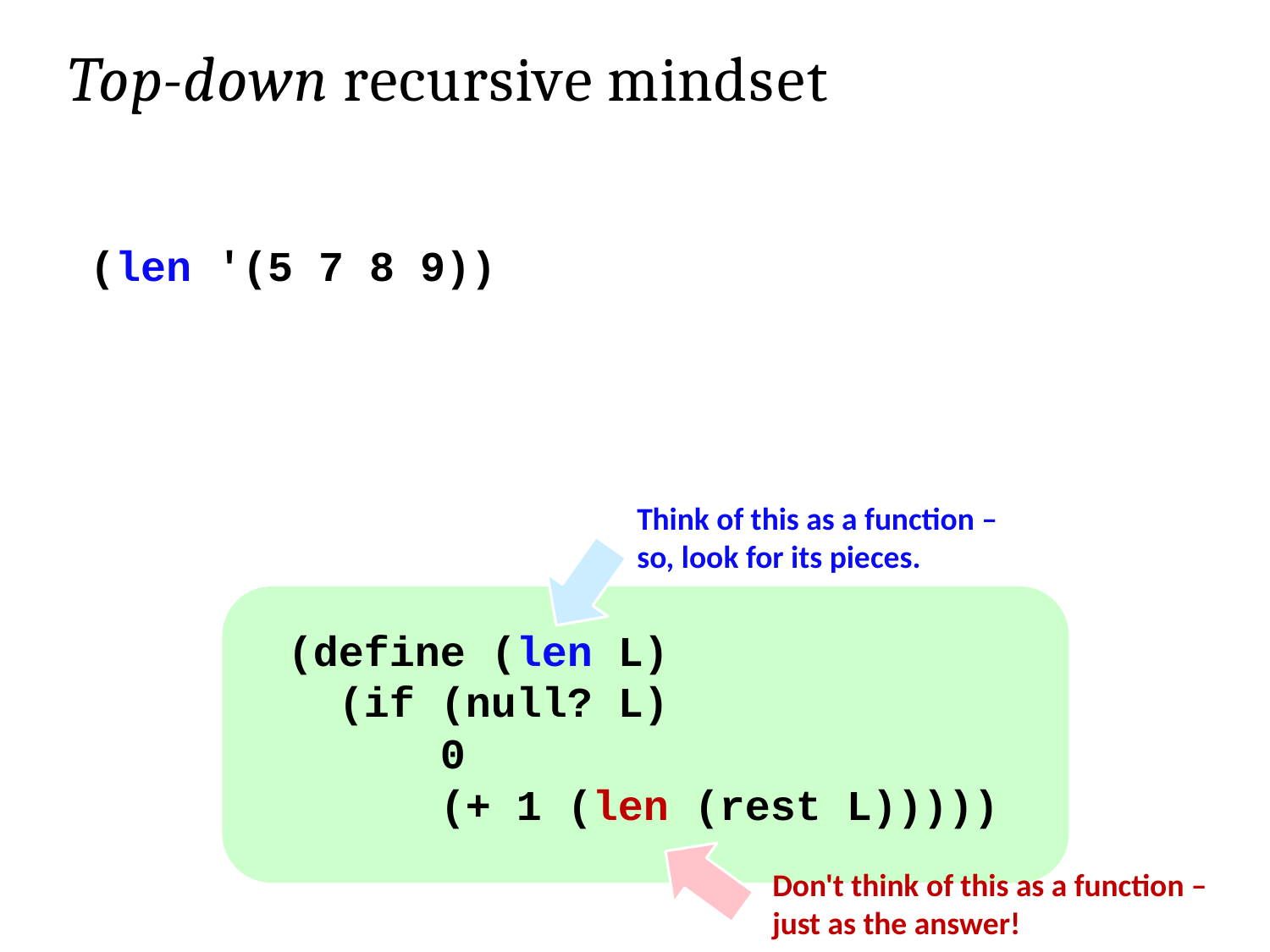

Top-down recursive mindset
(len '(5 7 8 9))
Think of this as a function – so, look for its pieces.

(define (len L)
  (if (null? L)
      0
      (+ 1 (len (rest L)))))

Don't think of this as a function – just as the answer!